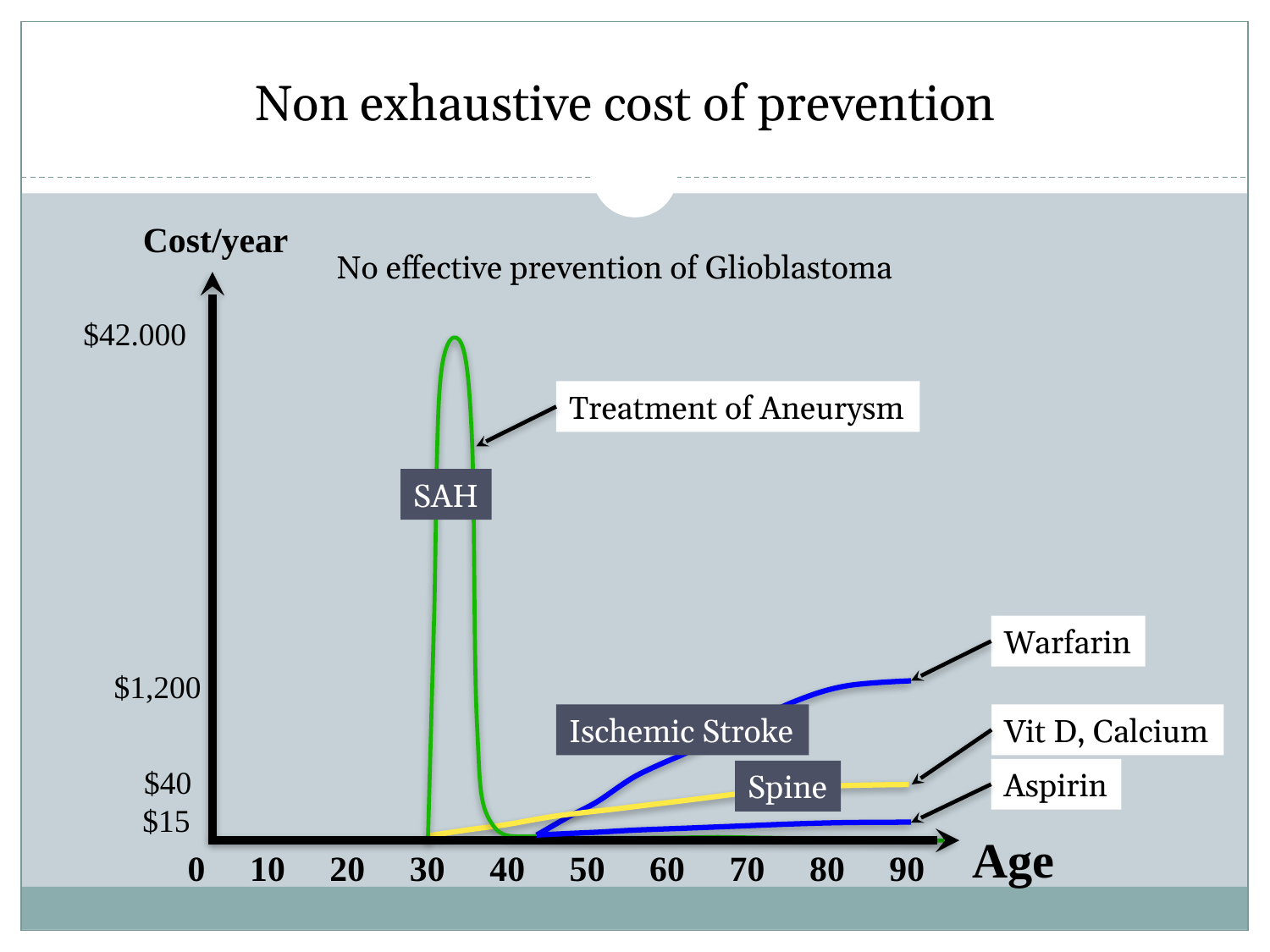

Non exhaustive cost of prevention
Cost/year
No effective prevention of Glioblastoma
$42.000

Treatment of Aneurysm
SAH
Warfarin
$1,200

Ischemic Stroke
Vit D, Calcium
$40
Aspirin
Spine

$15
Age

0     10     20     30     40     50     60     70     80     90